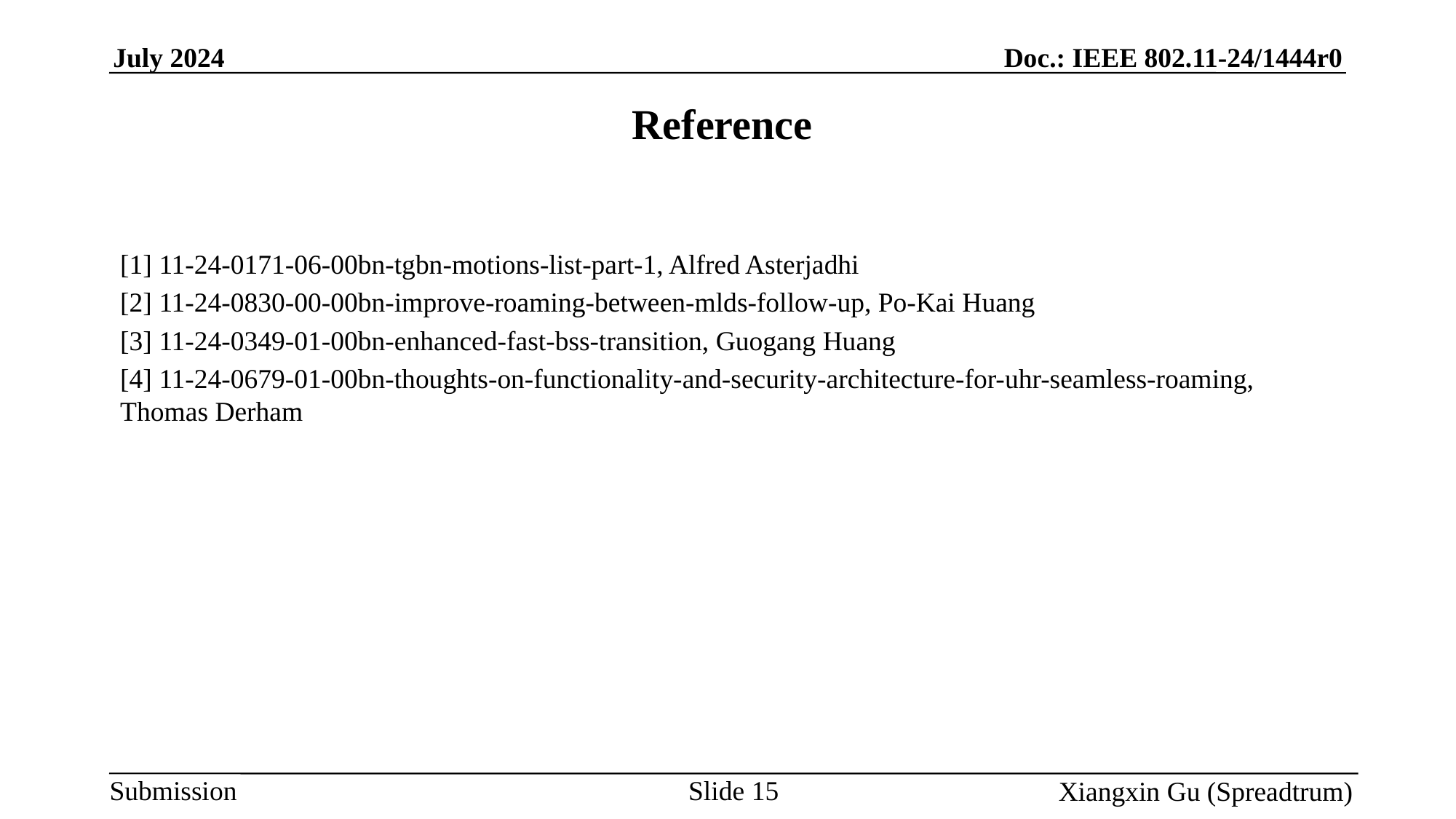

# Reference
[1] 11-24-0171-06-00bn-tgbn-motions-list-part-1, Alfred Asterjadhi
[2] 11-24-0830-00-00bn-improve-roaming-between-mlds-follow-up, Po-Kai Huang
[3] 11-24-0349-01-00bn-enhanced-fast-bss-transition, Guogang Huang
[4] 11-24-0679-01-00bn-thoughts-on-functionality-and-security-architecture-for-uhr-seamless-roaming, Thomas Derham

Slide 15
Xiangxin Gu (Spreadtrum)